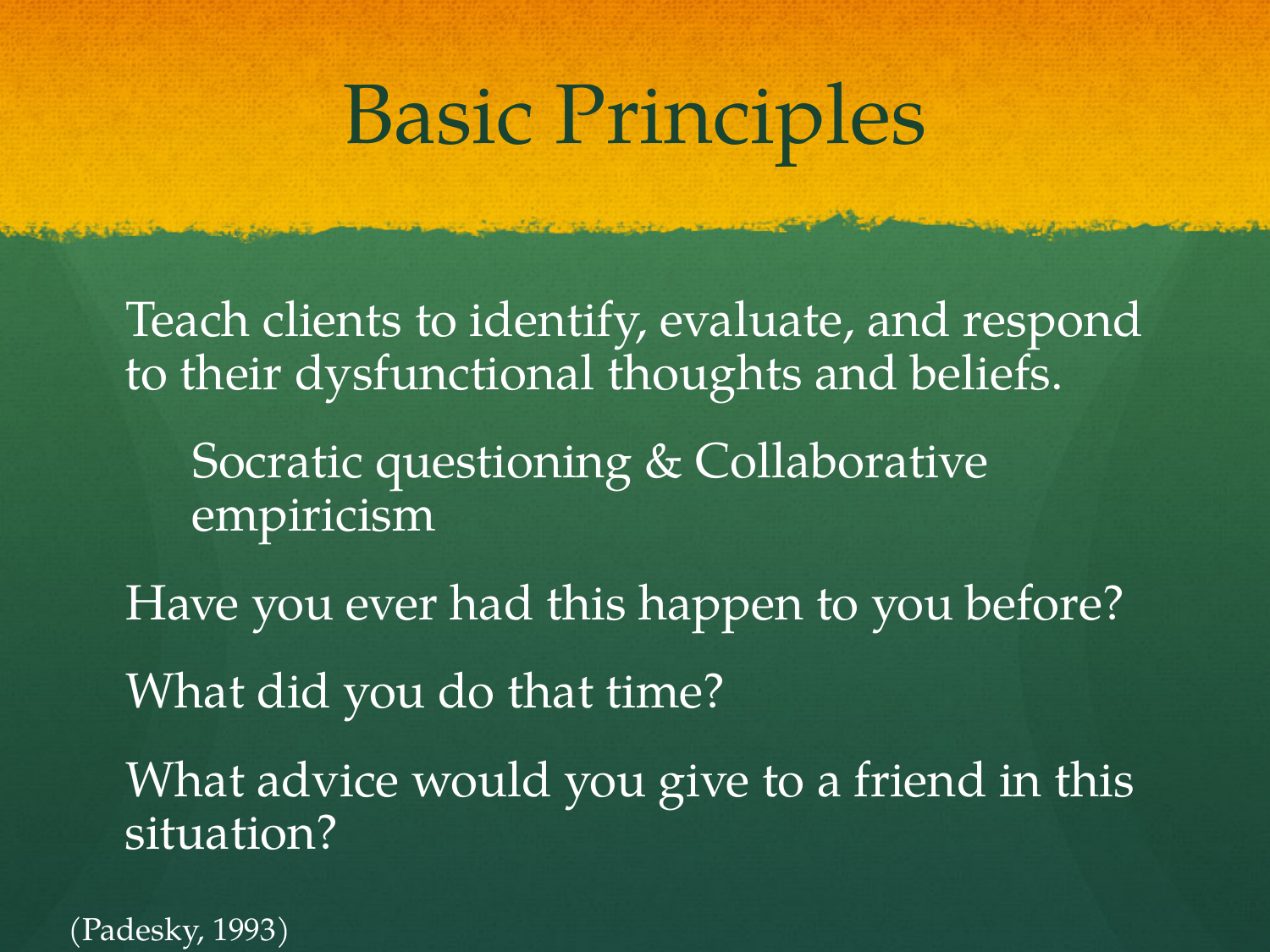

# Basic Principles
Teach clients to identify, evaluate, and respond to their dysfunctional thoughts and beliefs.
Socratic questioning & Collaborative empiricism
Have you ever had this happen to you before?
What did you do that time?
What advice would you give to a friend in this situation?
(Padesky, 1993)